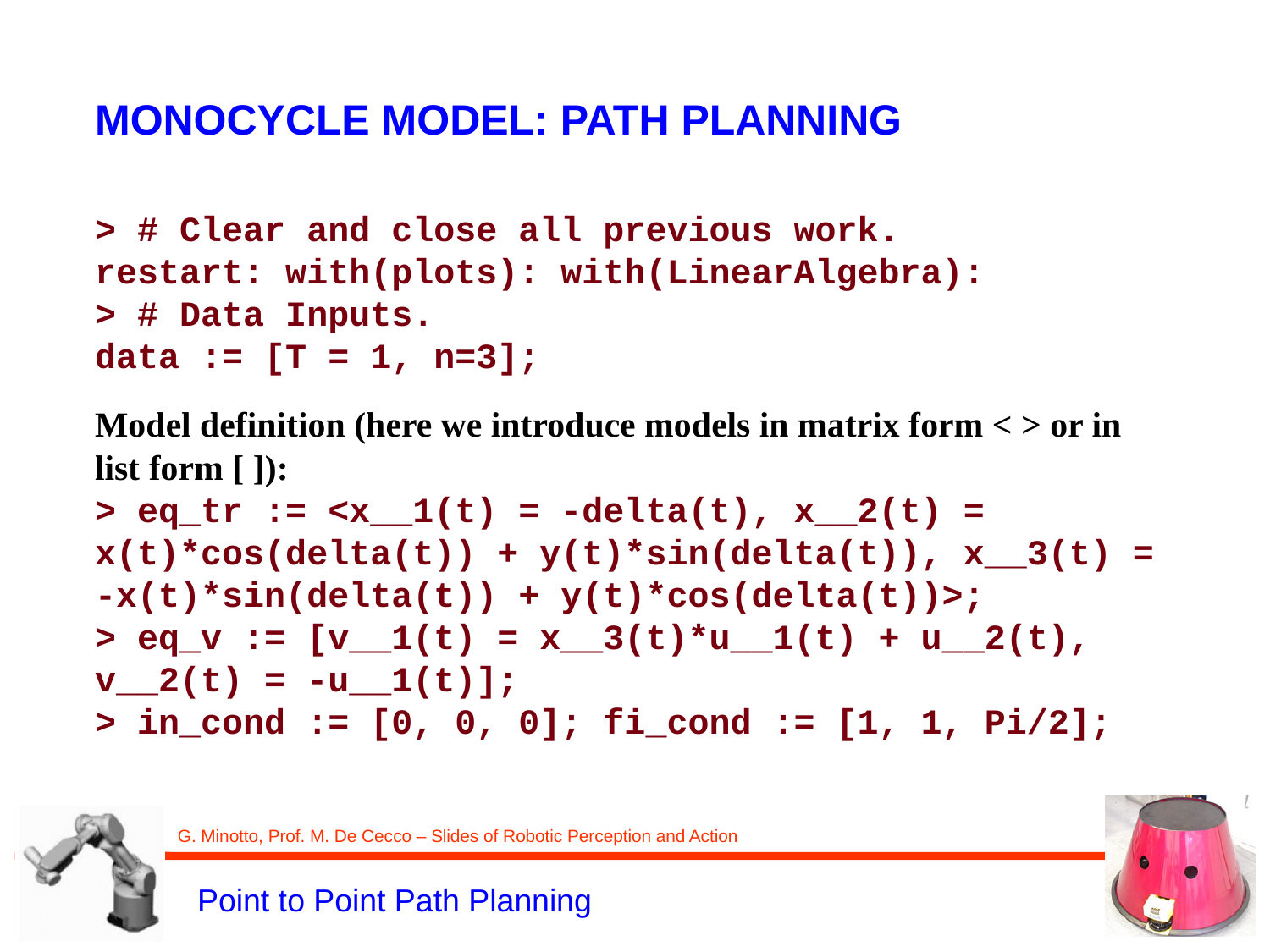

MONOCYCLE MODEL: PATH PLANNING
> # Clear and close all previous work.
restart: with(plots): with(LinearAlgebra):
> # Data Inputs.
data := [T = 1, n=3];
Model definition (here we introduce models in matrix form < > or in list form [ ]):
> eq_tr := <x__1(t) = -delta(t), x__2(t) = x(t)*cos(delta(t)) + y(t)*sin(delta(t)), x__3(t) = -x(t)*sin(delta(t)) + y(t)*cos(delta(t))>;
> eq_v := [v__1(t) = x__3(t)*u__1(t) + u__2(t), v__2(t) = -u__1(t)];
> in_cond := [0, 0, 0]; fi_cond := [1, 1, Pi/2];